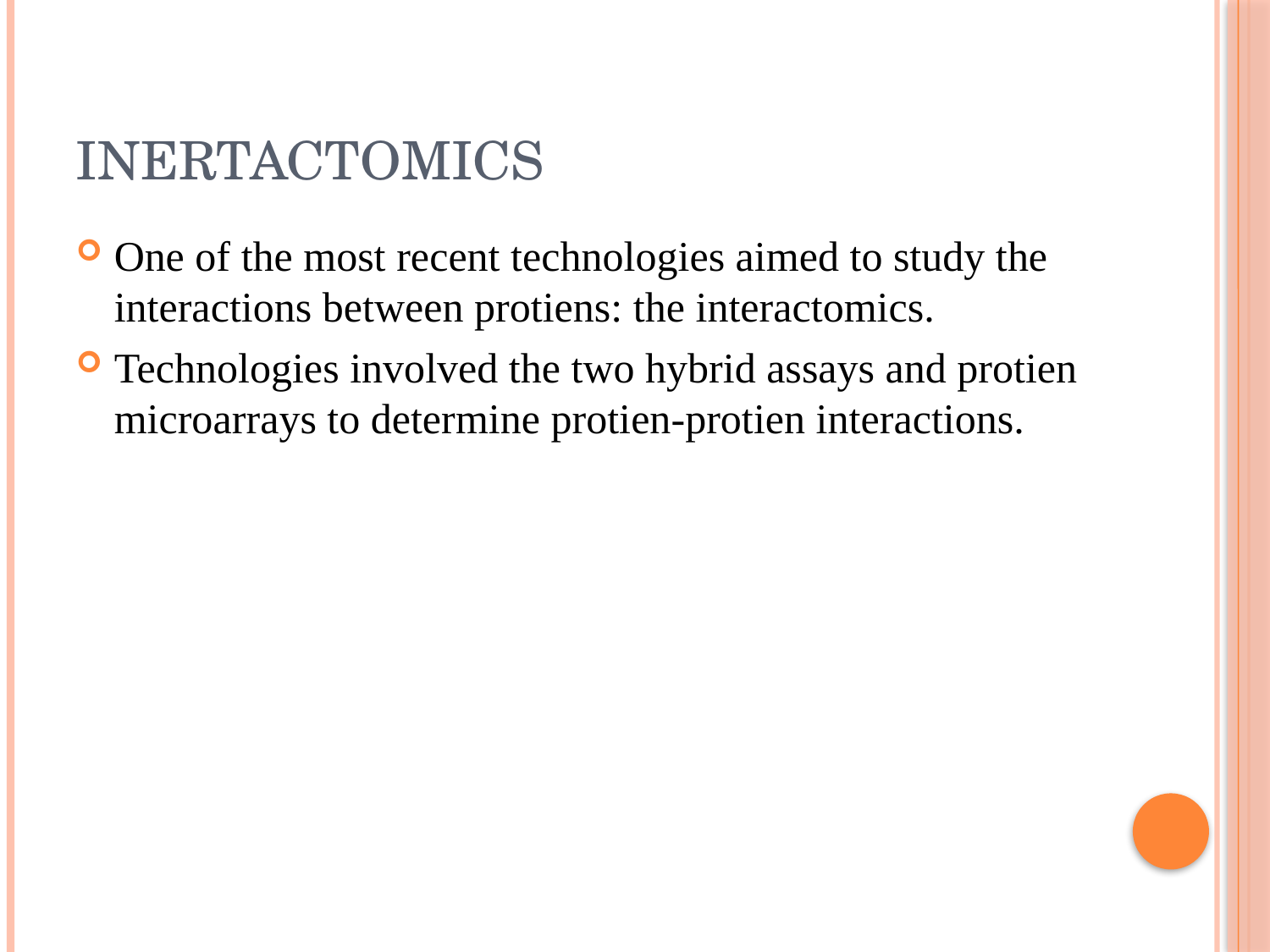

# INERTACTOMICS
One of the most recent technologies aimed to study the interactions between protiens: the interactomics.
Technologies involved the two hybrid assays and protien microarrays to determine protien-protien interactions.